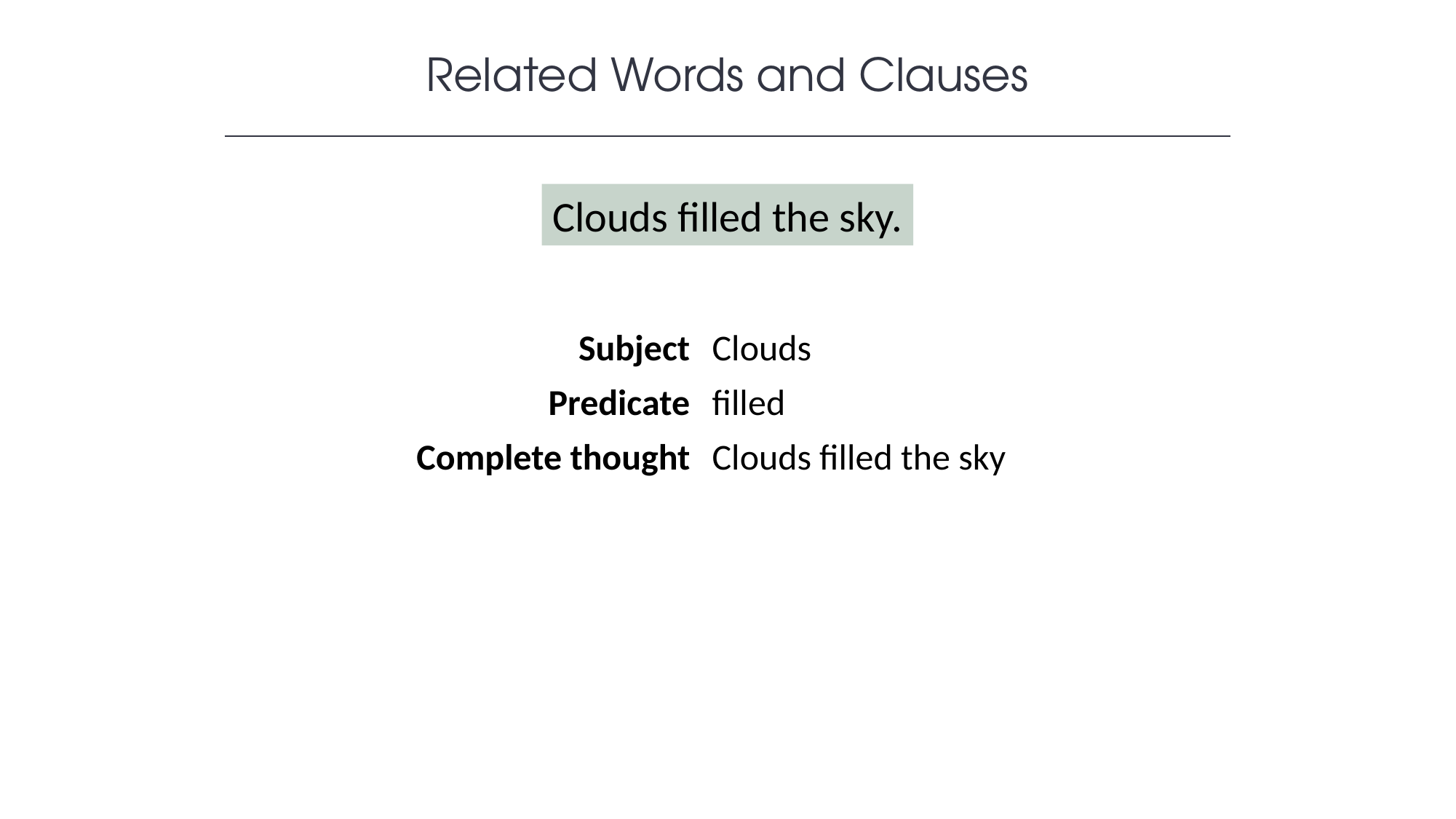

Related Words and Clauses
Clouds filled the sky.
| Subject | Clouds |
| --- | --- |
| Predicate | filled |
| Complete thought | Clouds filled the sky |